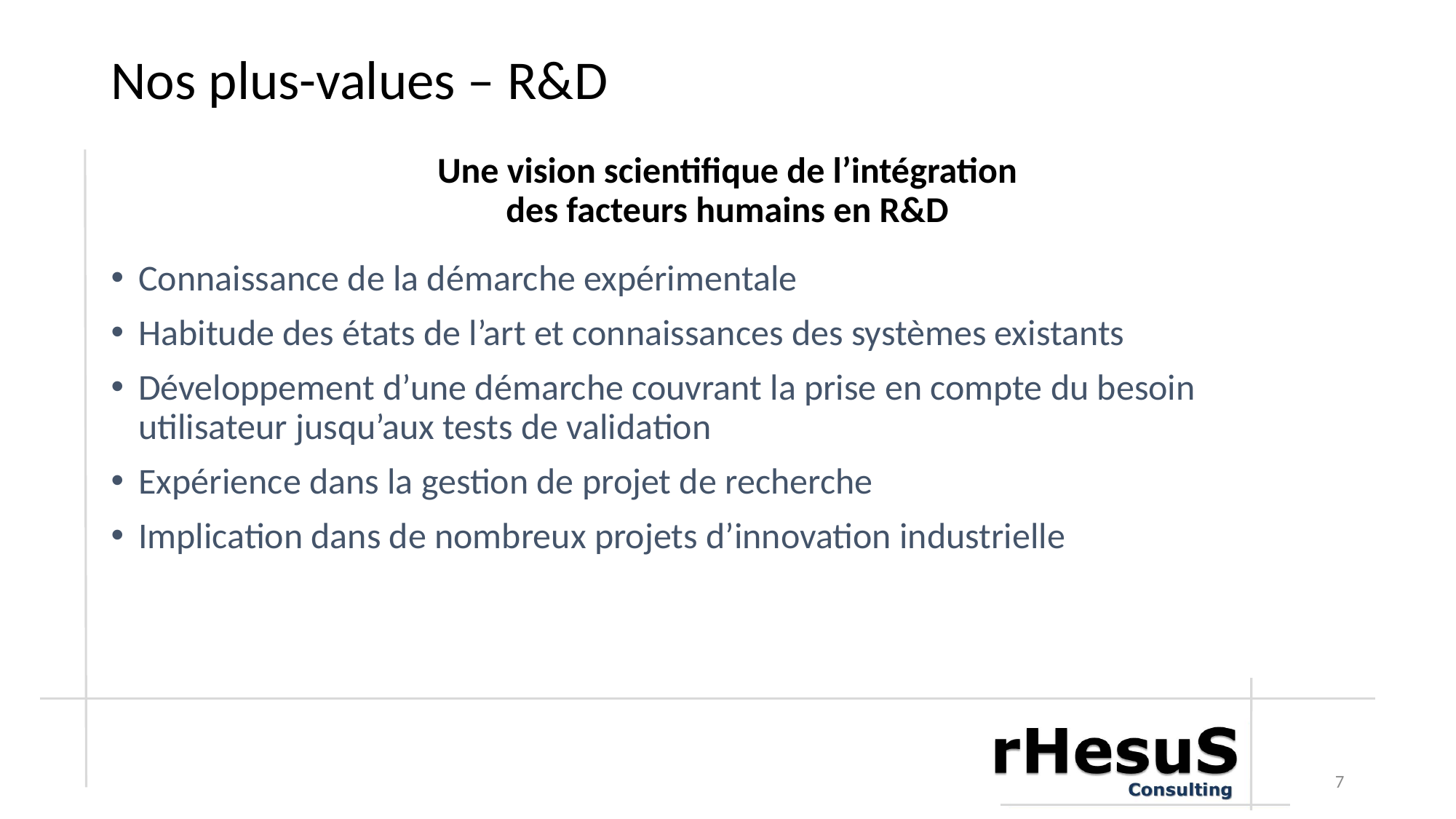

# Nos plus-values – R&D
Une vision scientifique de l’intégration des facteurs humains en R&D
Connaissance de la démarche expérimentale
Habitude des états de l’art et connaissances des systèmes existants
Développement d’une démarche couvrant la prise en compte du besoin utilisateur jusqu’aux tests de validation
Expérience dans la gestion de projet de recherche
Implication dans de nombreux projets d’innovation industrielle
7